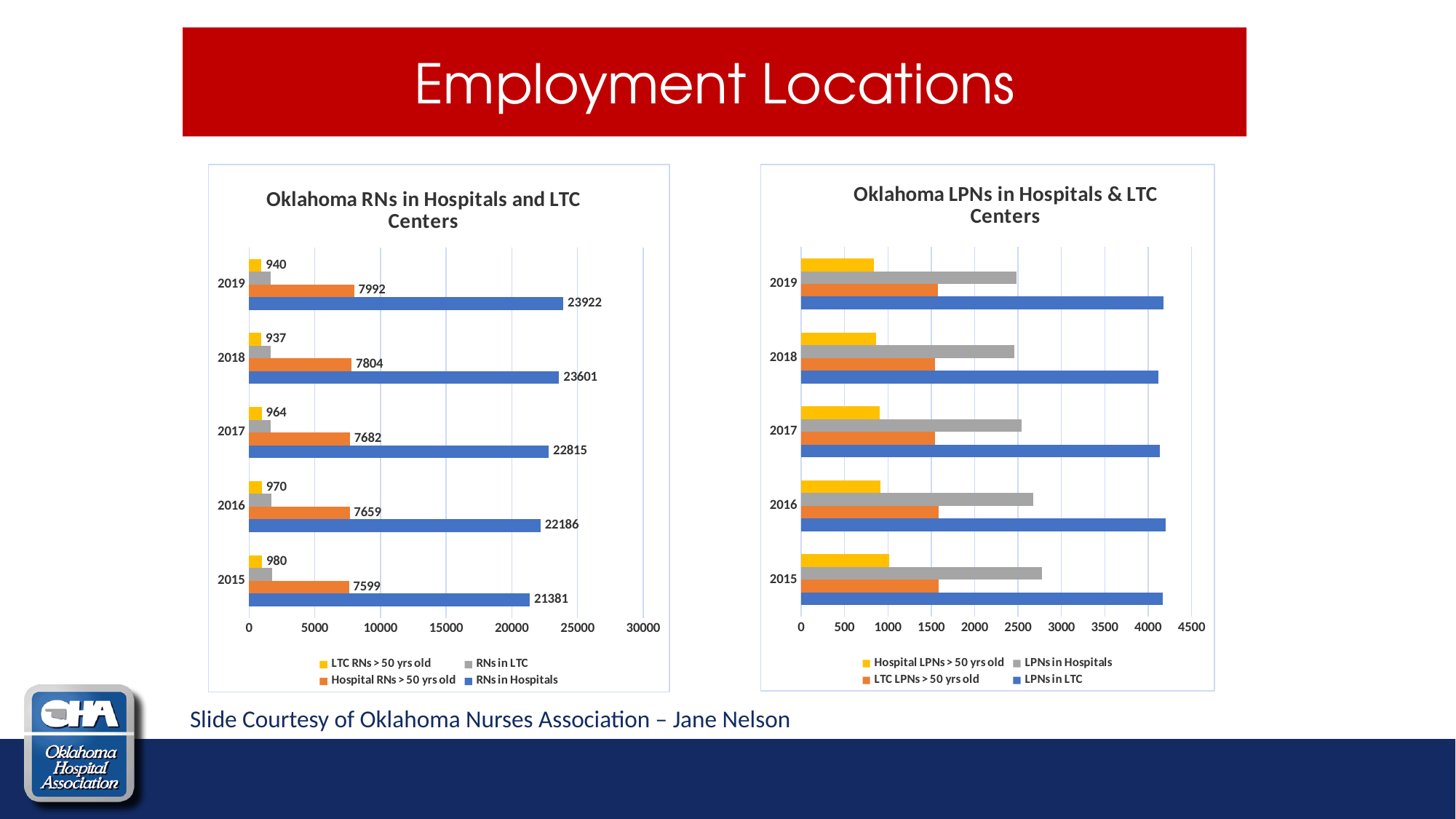

Employment Locations

### Chart: Oklahoma LPNs in Hospitals & LTC Centers

| Category | LPNs in LTC | LTC LPNs > 50 yrs old | LPNs in Hospitals | Hospital LPNs > 50 yrs old |
|---|---|---|---|---|
| 2015 | 4172.0 | 1581.0 | 2774.0 | 1015.0 |
| 2016 | 4205.0 | 1581.0 | 2678.0 | 917.0 |
| 2017 | 4139.0 | 1546.0 | 2539.0 | 903.0 |
| 2018 | 4122.0 | 1540.0 | 2454.0 | 859.0 |
| 2019 | 4178.0 | 1575.0 | 2479.0 | 839.0 |

### Chart: Oklahoma RNs in Hospitals and LTC Centers

| Category | RNs in Hospitals | Hospital RNs > 50 yrs old | RNs in LTC | LTC RNs > 50 yrs old |
|---|---|---|---|---|
| 2015 | 21381.0 | 7599.0 | 1728.0 | 980.0 |
| 2016 | 22186.0 | 7659.0 | 1684.0 | 970.0 |
| 2017 | 22815.0 | 7682.0 | 1656.0 | 964.0 |
| 2018 | 23601.0 | 7804.0 | 1618.0 | 937.0 |
| 2019 | 23922.0 | 7992.0 | 1621.0 | 940.0 |
Slide Courtesy of Oklahoma Nurses Association – Jane Nelson